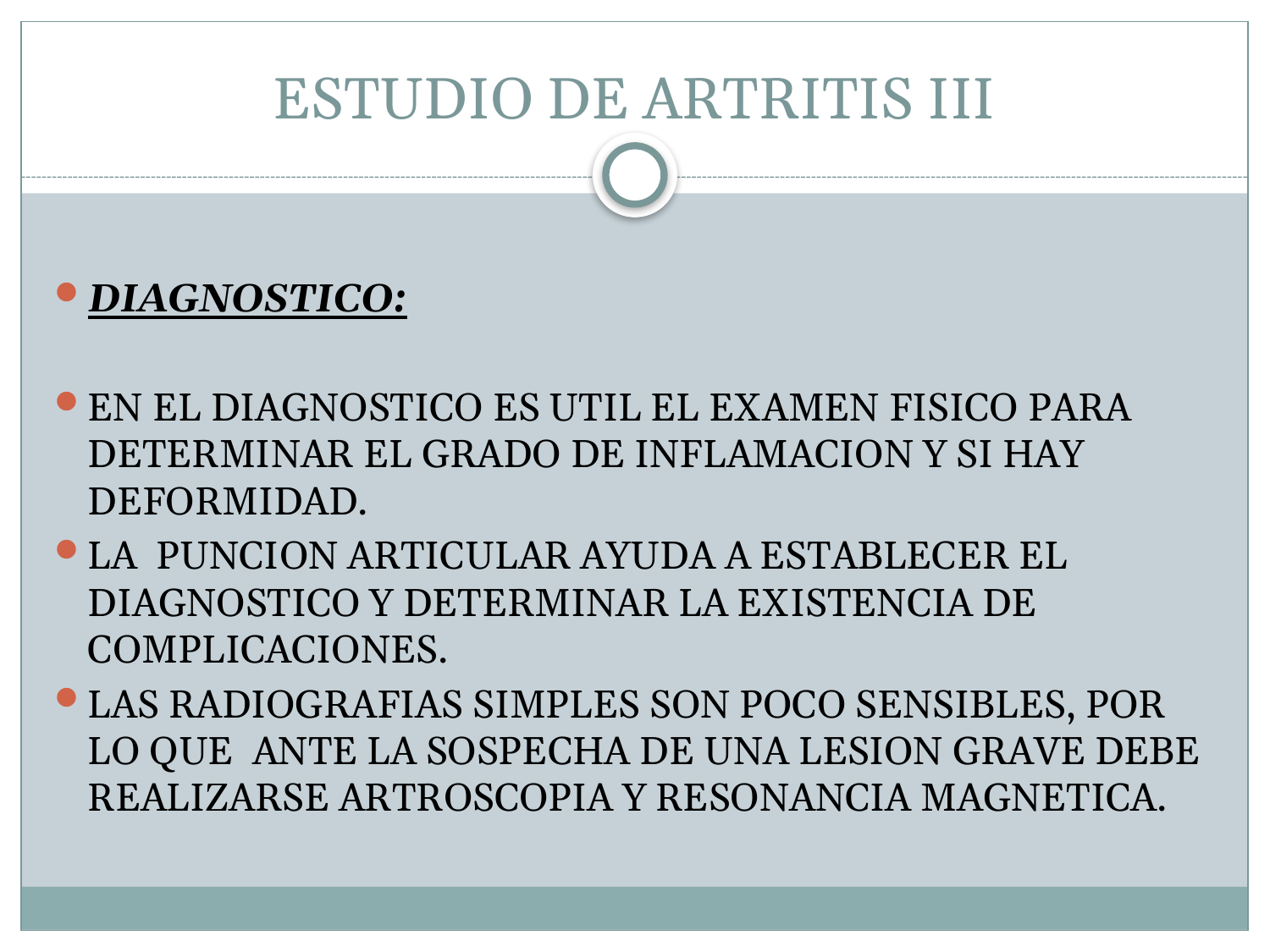

# ESTUDIO DE ARTRITIS III

DIAGNOSTICO:

EN EL DIAGNOSTICO ES UTIL EL EXAMEN FISICO PARA DETERMINAR EL GRADO DE INFLAMACION Y SI HAY DEFORMIDAD.
LA  PUNCION ARTICULAR AYUDA A ESTABLECER EL DIAGNOSTICO Y DETERMINAR LA EXISTENCIA DE COMPLICACIONES.
LAS RADIOGRAFIAS SIMPLES SON POCO SENSIBLES, POR LO QUE  ANTE LA SOSPECHA DE UNA LESION GRAVE DEBE REALIZARSE ARTROSCOPIA Y RESONANCIA MAGNETICA.